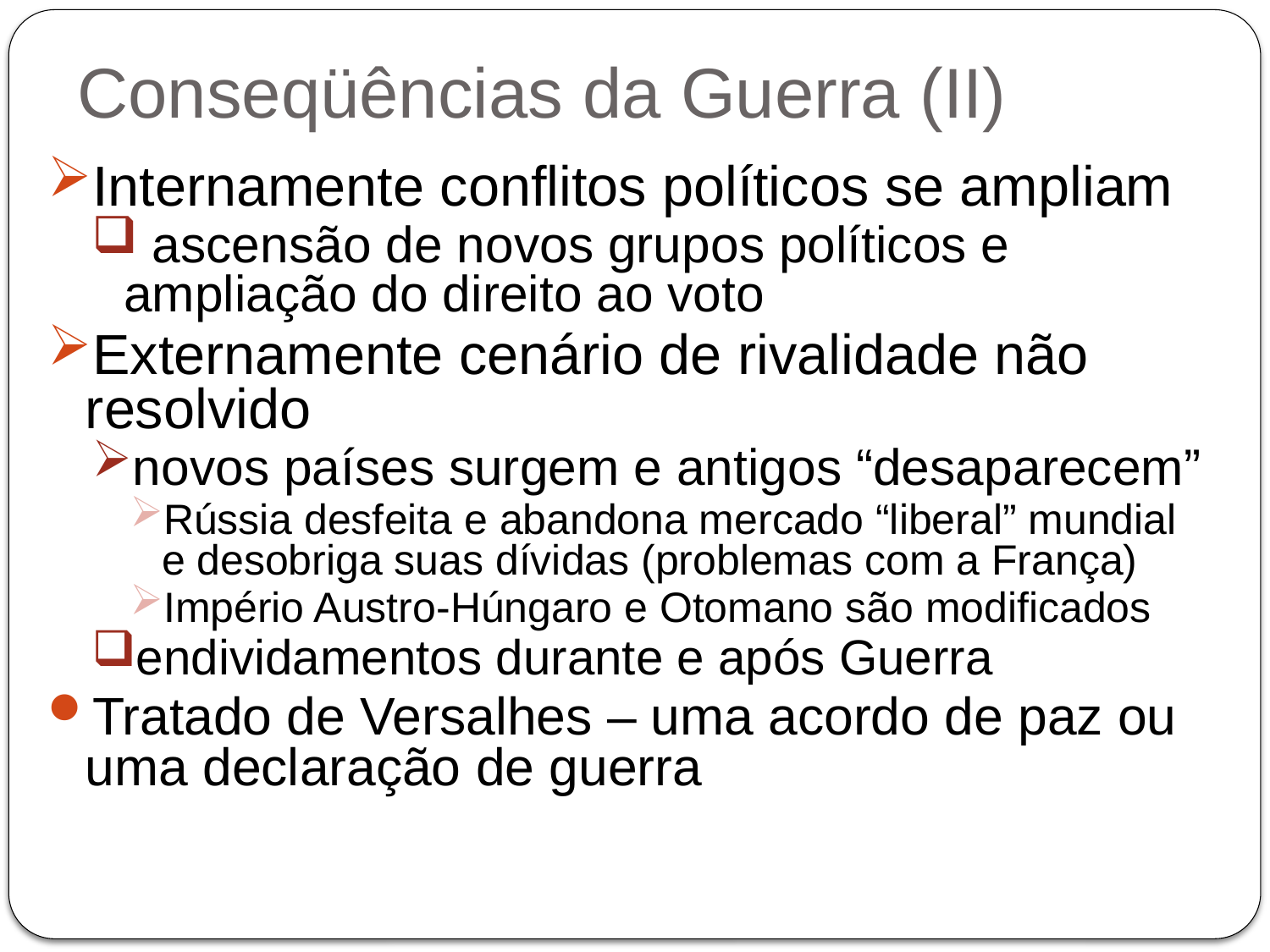

Conseqüências da Guerra (II)
Internamente conflitos políticos se ampliam
 ascensão de novos grupos políticos e ampliação do direito ao voto
Externamente cenário de rivalidade não resolvido
novos países surgem e antigos “desaparecem”
Rússia desfeita e abandona mercado “liberal” mundial e desobriga suas dívidas (problemas com a França)
Império Austro-Húngaro e Otomano são modificados
endividamentos durante e após Guerra
Tratado de Versalhes – uma acordo de paz ou uma declaração de guerra